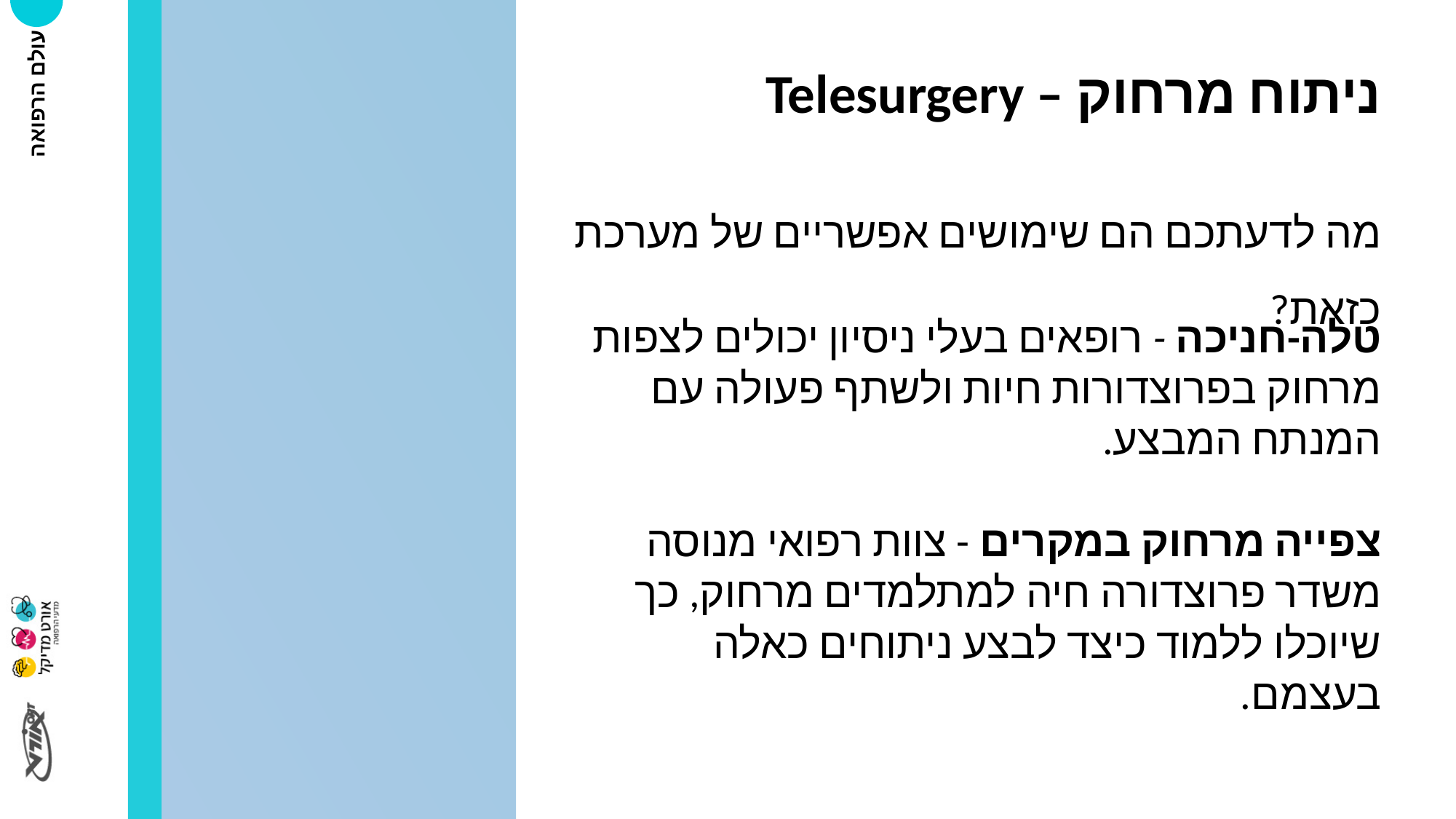

# ניתוח מרחוק – Telesurgery
מה לדעתכם הם שימושים אפשריים של מערכת כזאת?

טלה-חניכה - רופאים בעלי ניסיון יכולים לצפות מרחוק בפרוצדורות חיות ולשתף פעולה עם המנתח המבצע.

צפייה מרחוק במקרים - צוות רפואי מנוסה משדר פרוצדורה חיה למתלמדים מרחוק, כך שיוכלו ללמוד כיצד לבצע ניתוחים כאלה בעצמם.